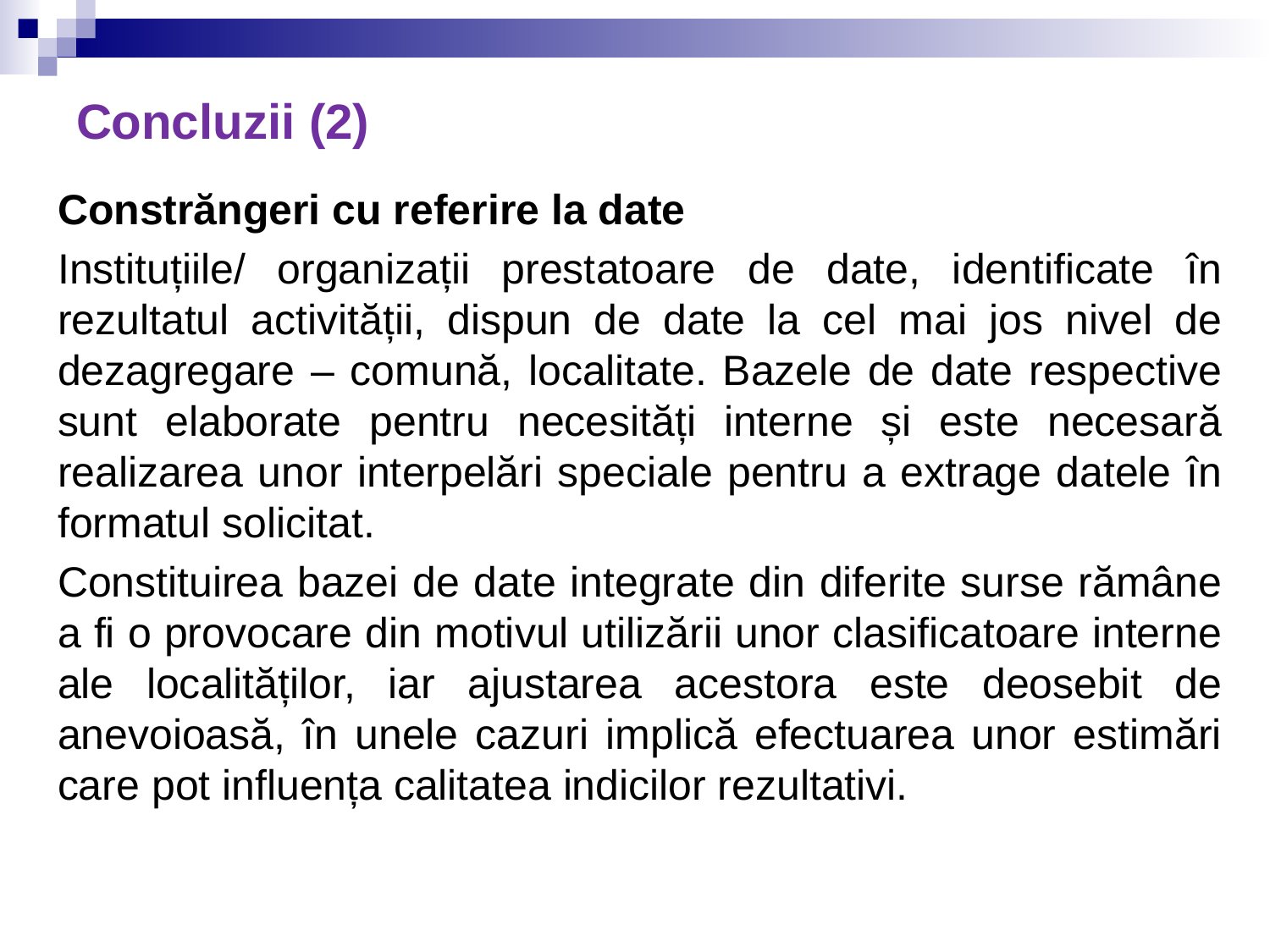

# Concluzii (2)
Constrăngeri cu referire la date
Instituțiile/ organizații prestatoare de date, identificate în rezultatul activității, dispun de date la cel mai jos nivel de dezagregare – comună, localitate. Bazele de date respective sunt elaborate pentru necesități interne și este necesară realizarea unor interpelări speciale pentru a extrage datele în formatul solicitat.
Constituirea bazei de date integrate din diferite surse rămâne a fi o provocare din motivul utilizării unor clasificatoare interne ale localităților, iar ajustarea acestora este deosebit de anevoioasă, în unele cazuri implică efectuarea unor estimări care pot influența calitatea indicilor rezultativi.